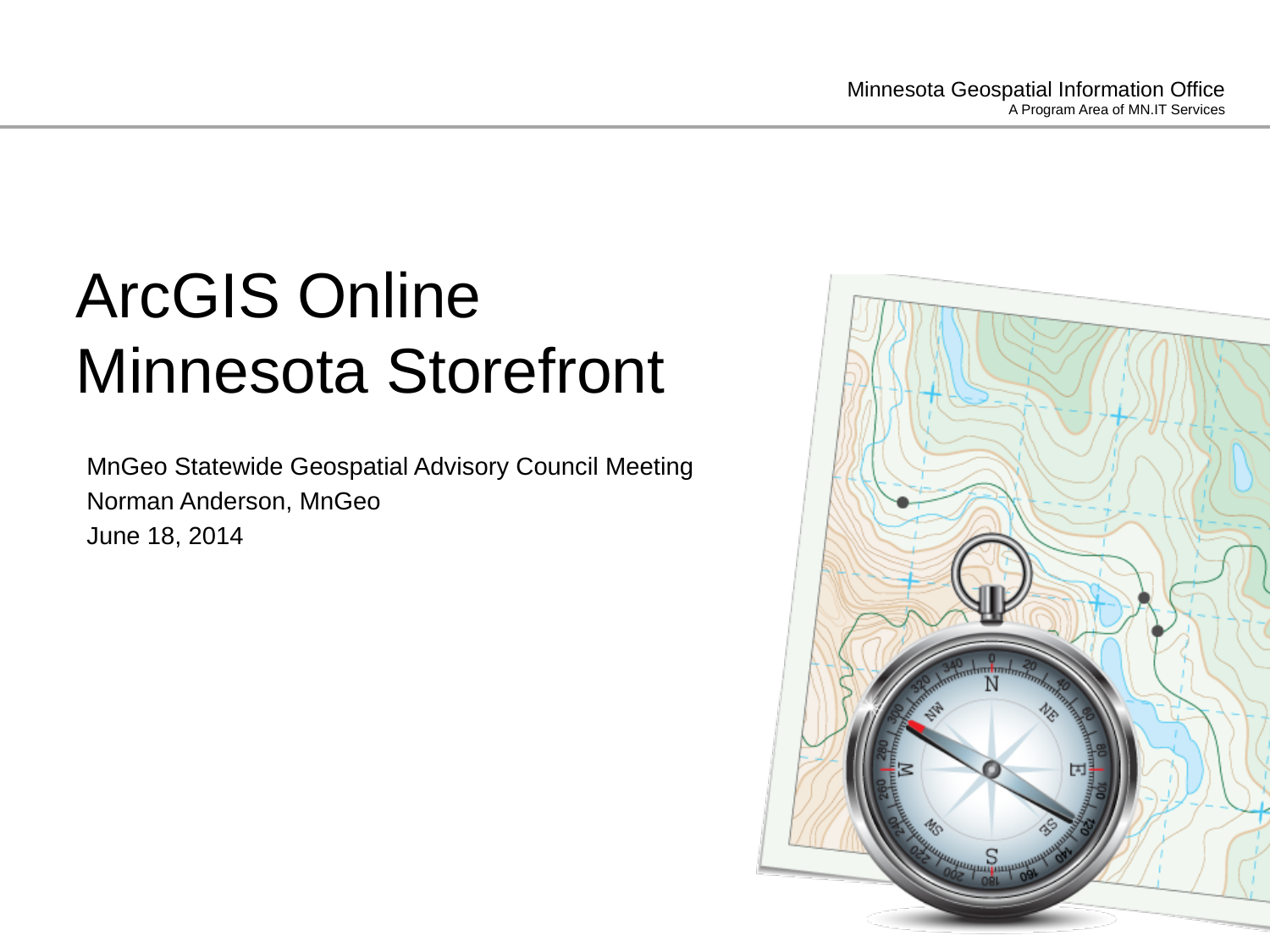

# ArcGIS Online Minnesota Storefront
MnGeo Statewide Geospatial Advisory Council Meeting
Norman Anderson, MnGeo
June 18, 2014